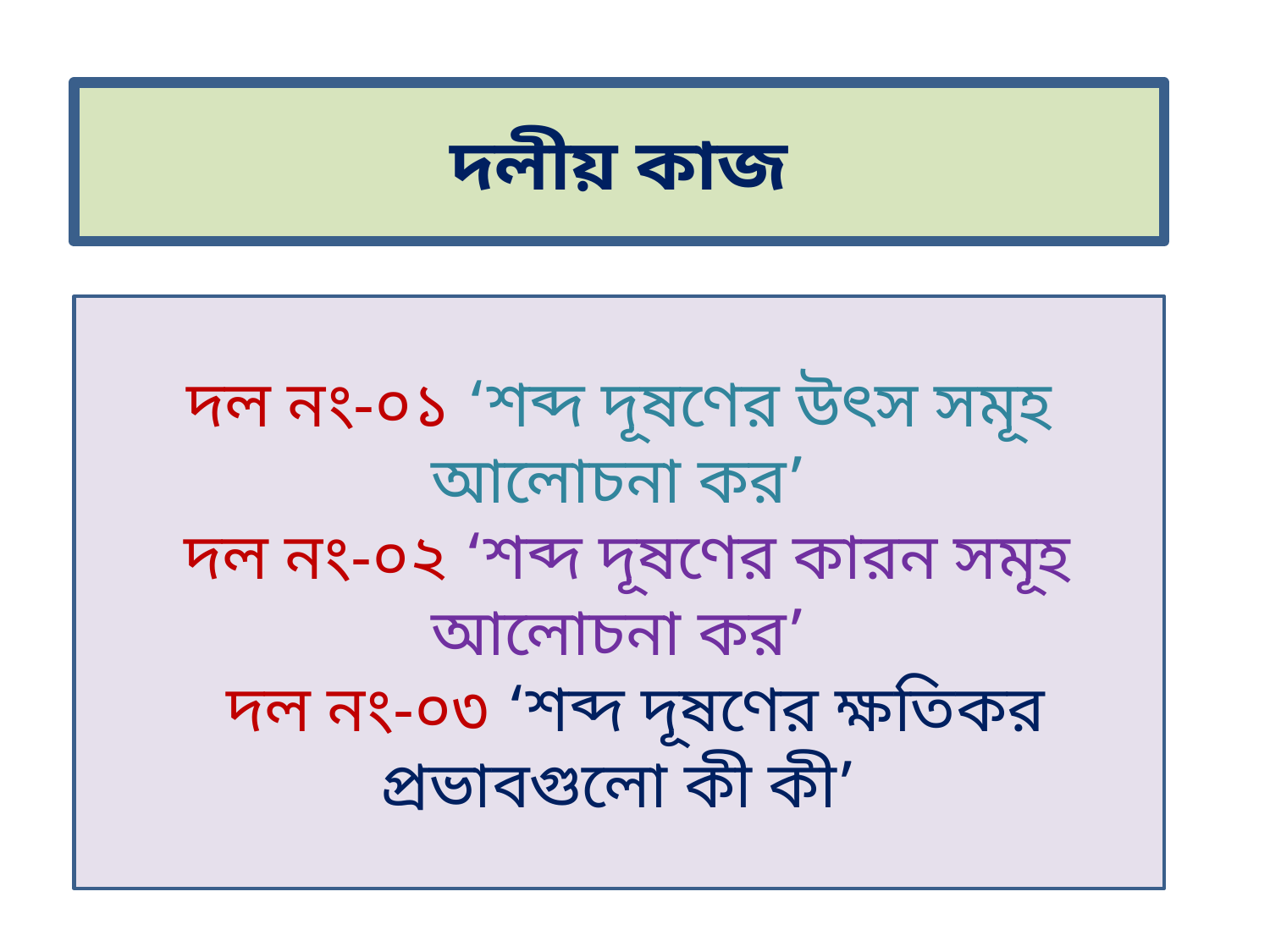

দলীয় কাজ
দল নং-০১ ‘শব্দ দূষণের উৎস সমূহ আলোচনা কর’
 দল নং-০২ ‘শব্দ দূষণের কারন সমূহ আলোচনা কর’
  দল নং-০৩ ‘শব্দ দূষণের ক্ষতিকর প্রভাবগুলো কী কী’